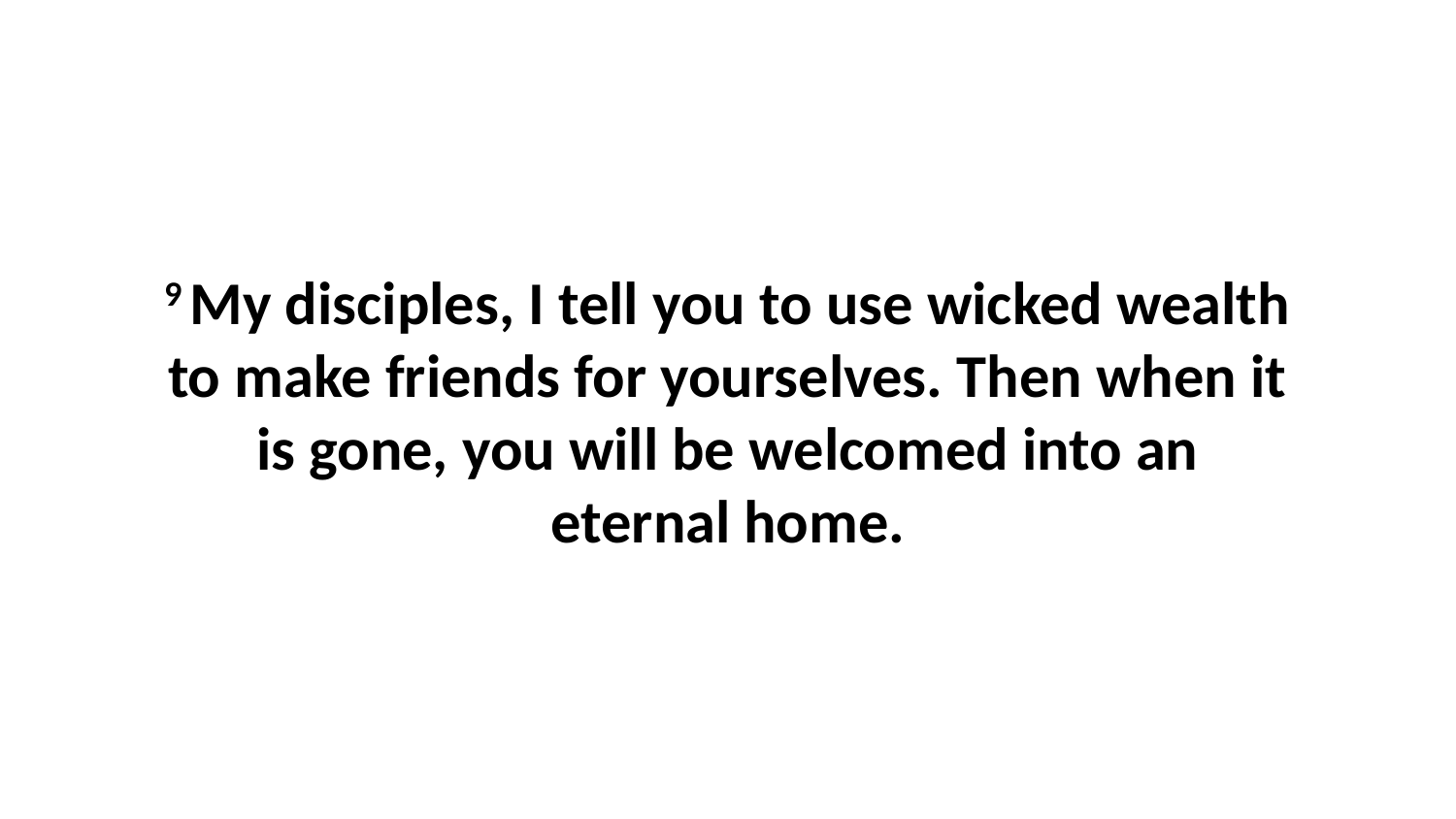

9 My disciples, I tell you to use wicked wealth to make friends for yourselves. Then when it is gone, you will be welcomed into an eternal home.